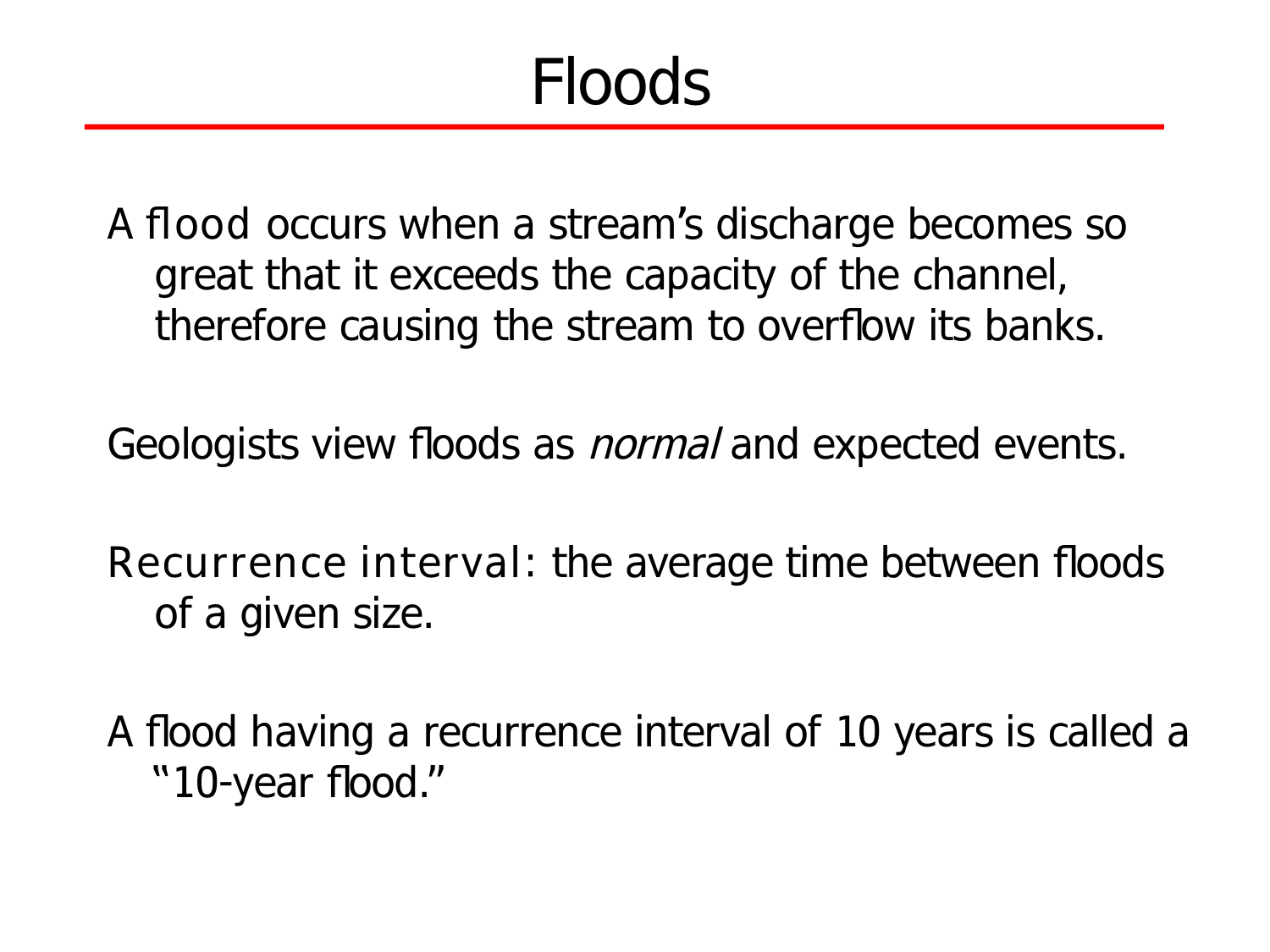

# Floods

A flood occurs when a stream’s discharge becomes so great that it exceeds the capacity of the channel, therefore causing the stream to overflow its banks.

Geologists view floods as normal and expected events.

Recurrence interval: the average time between floods of a given size.

A flood having a recurrence interval of 10 years is called a “10-year flood.”